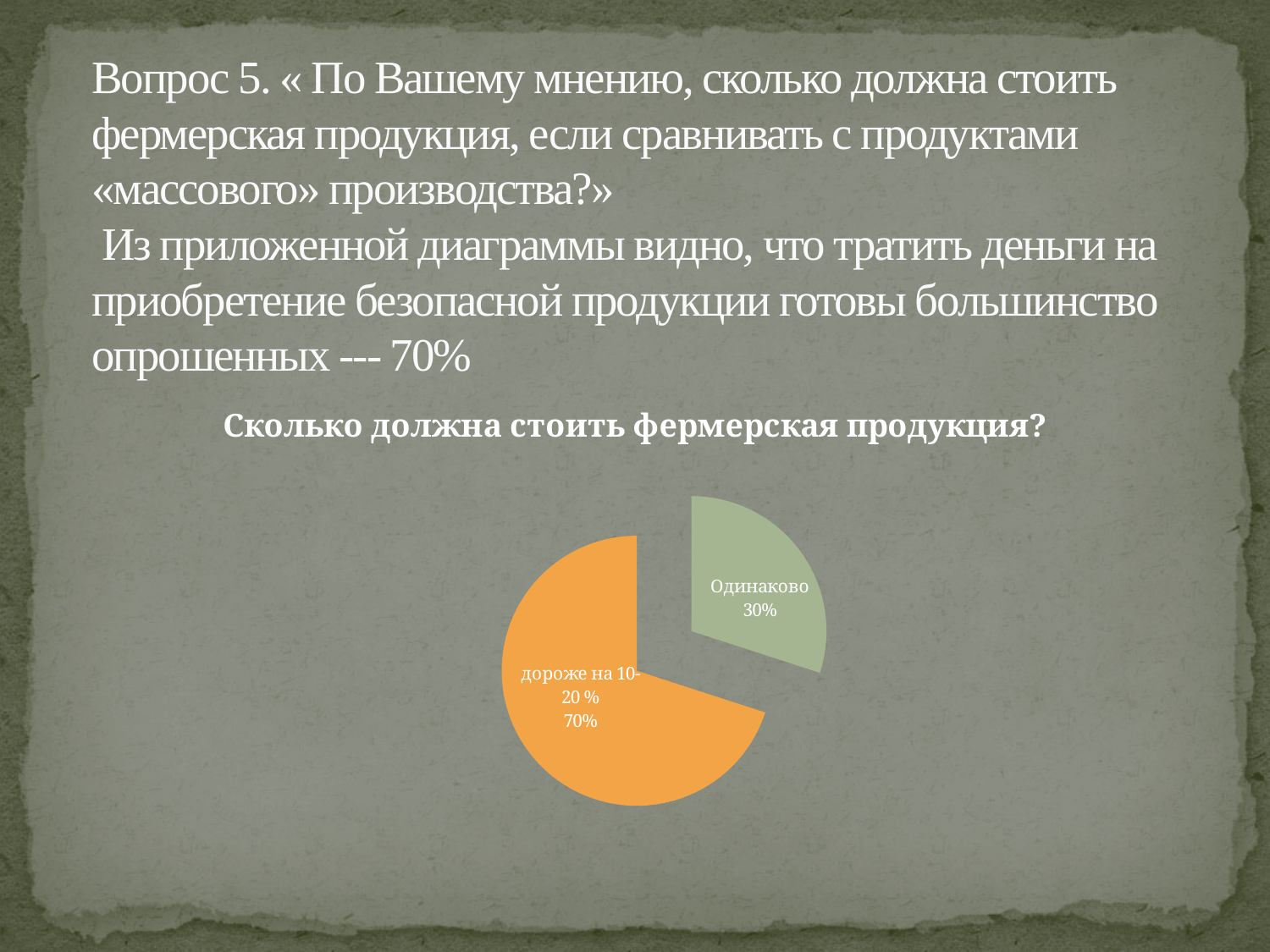

# Вопрос 5. « По Вашему мнению, сколько должна стоить фермерская продукция, если сравнивать с продуктами «массового» производства?» Из приложенной диаграммы видно, что тратить деньги на приобретение безопасной продукции готовы большинство опрошенных --- 70%

### Chart:

| Category | Сколько должна стоить фермерская продукция? |
|---|---|
| Одинаково | 6.0 |
| дороже на 10-20 % | 14.0 |
| дороже на 30-50% | 0.0 |
| свой вариант | 0.0 |